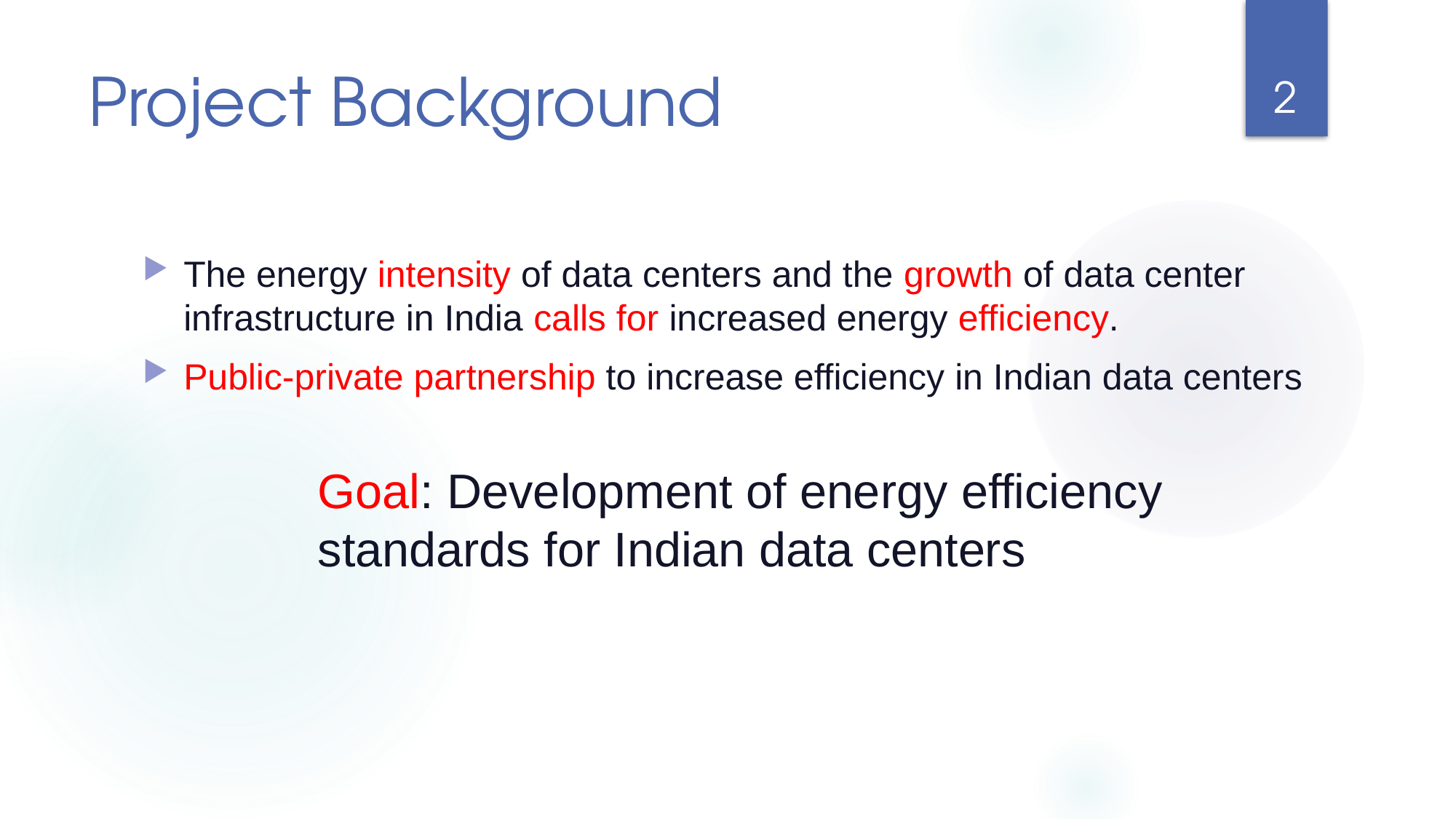

2
# Project Background
The energy intensity of data centers and the growth of data center infrastructure in India calls for increased energy efficiency.
Public-private partnership to increase efficiency in Indian data centers

Goal: Development of energy efficiency  standards for Indian data centers